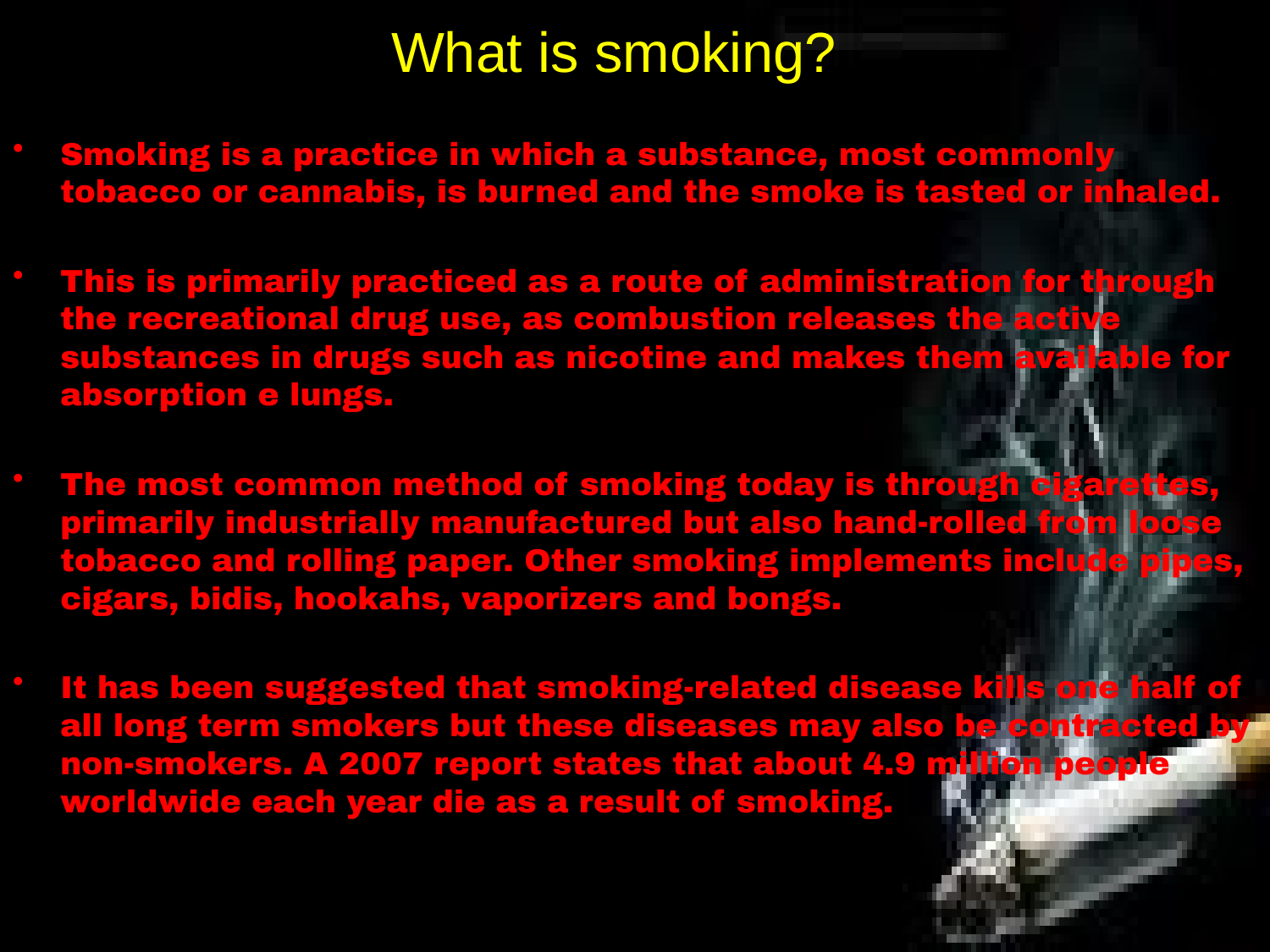

# What is smoking?
Smoking is a practice in which a substance, most commonly tobacco or cannabis, is burned and the smoke is tasted or inhaled.

This is primarily practiced as a route of administration for through the recreational drug use, as combustion releases the active substances in drugs such as nicotine and makes them available for absorption e lungs.

The most common method of smoking today is through cigarettes, primarily industrially manufactured but also hand-rolled from loose tobacco and rolling paper. Other smoking implements include pipes, cigars, bidis, hookahs, vaporizers and bongs.

It has been suggested that smoking-related disease kills one half of all long term smokers but these diseases may also be contracted by non-smokers. A 2007 report states that about 4.9 million people worldwide each year die as a result of smoking.